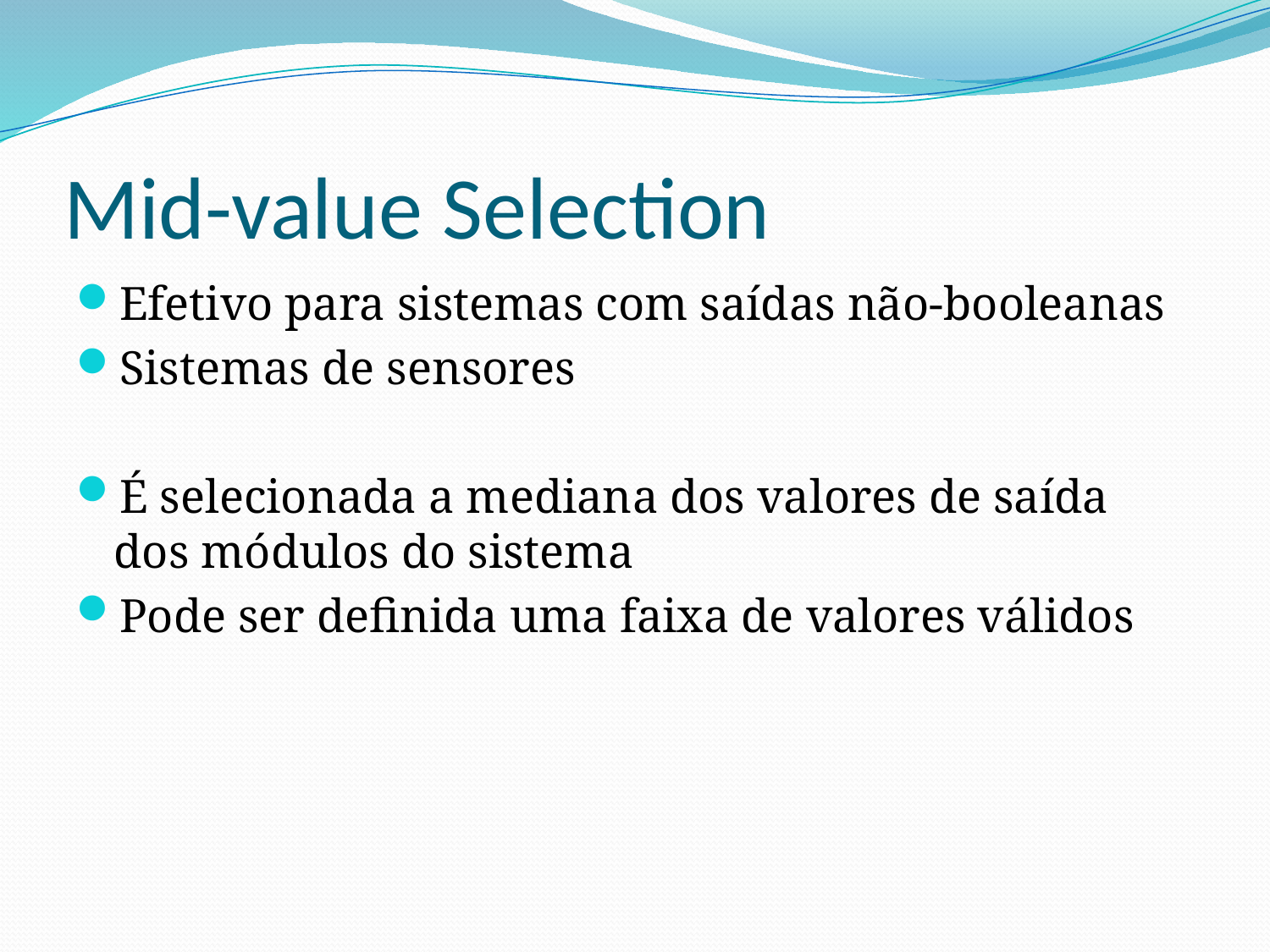

# Mid-value Selection
Efetivo para sistemas com saídas não-booleanas
Sistemas de sensores

É selecionada a mediana dos valores de saída dos módulos do sistema
Pode ser definida uma faixa de valores válidos